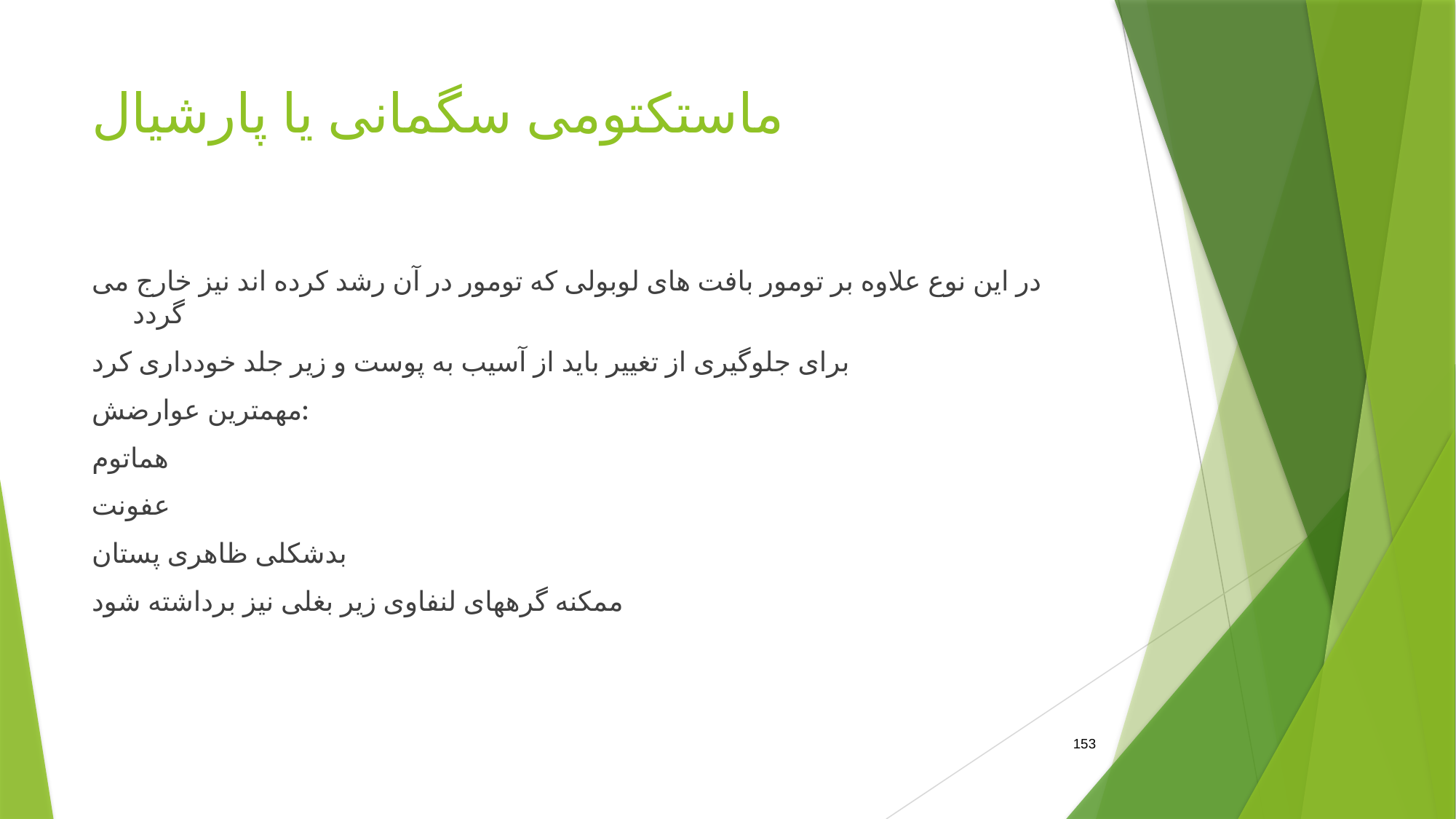

# ماستکتومی سگمانی یا پارشیال
در این نوع علاوه بر تومور بافت های لوبولی که تومور در آن رشد کرده اند نیز خارج می گردد
برای جلوگیری از تغییر باید از آسیب به پوست و زیر جلد خودداری کرد
مهمترین عوارضش:
هماتوم
عفونت
بدشکلی ظاهری پستان
ممکنه گرههای لنفاوی زیر بغلی نیز برداشته شود
153